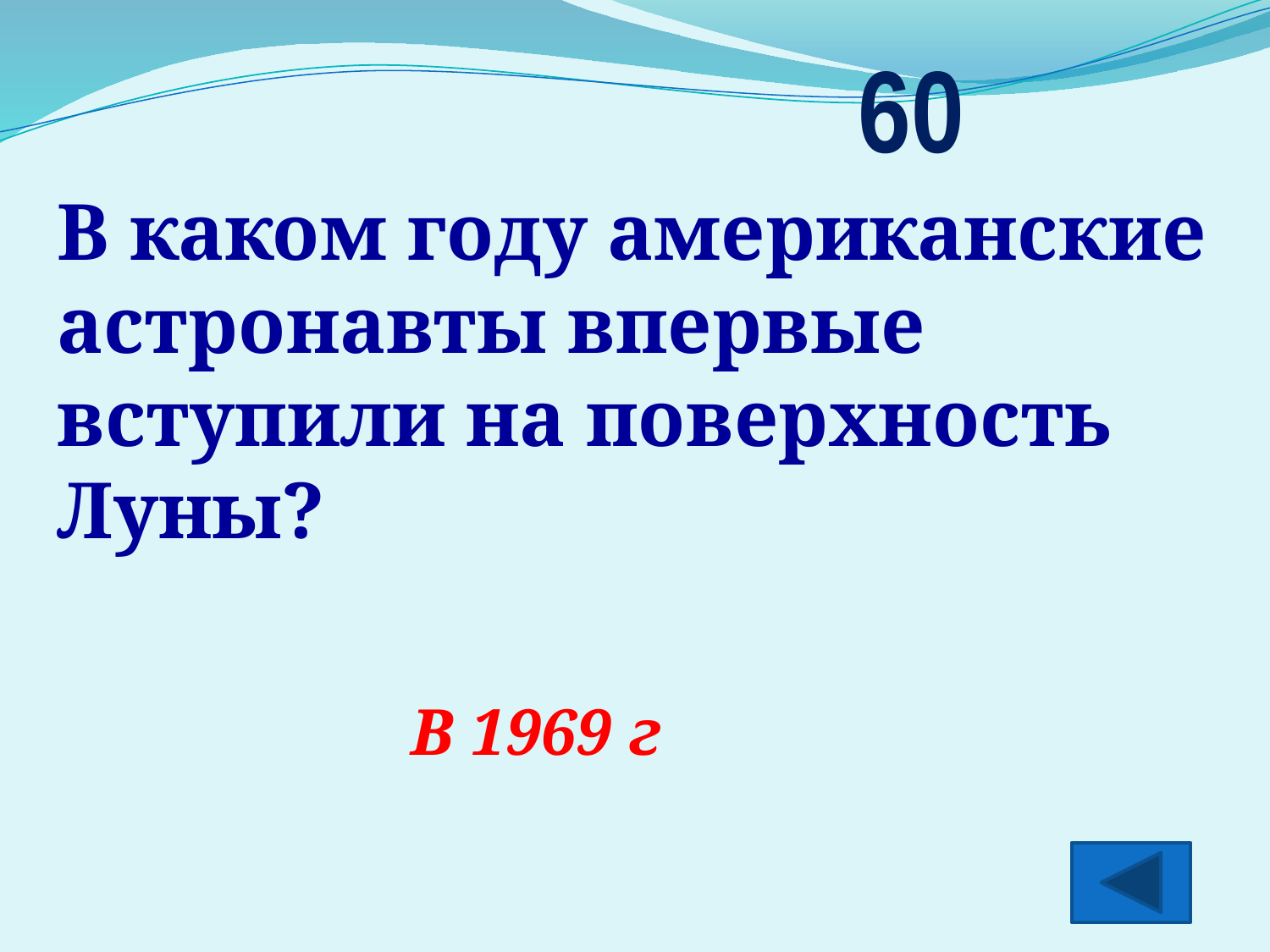

60
В каком году американские астронавты впервые вступили на поверхность Луны?
В 1969 г